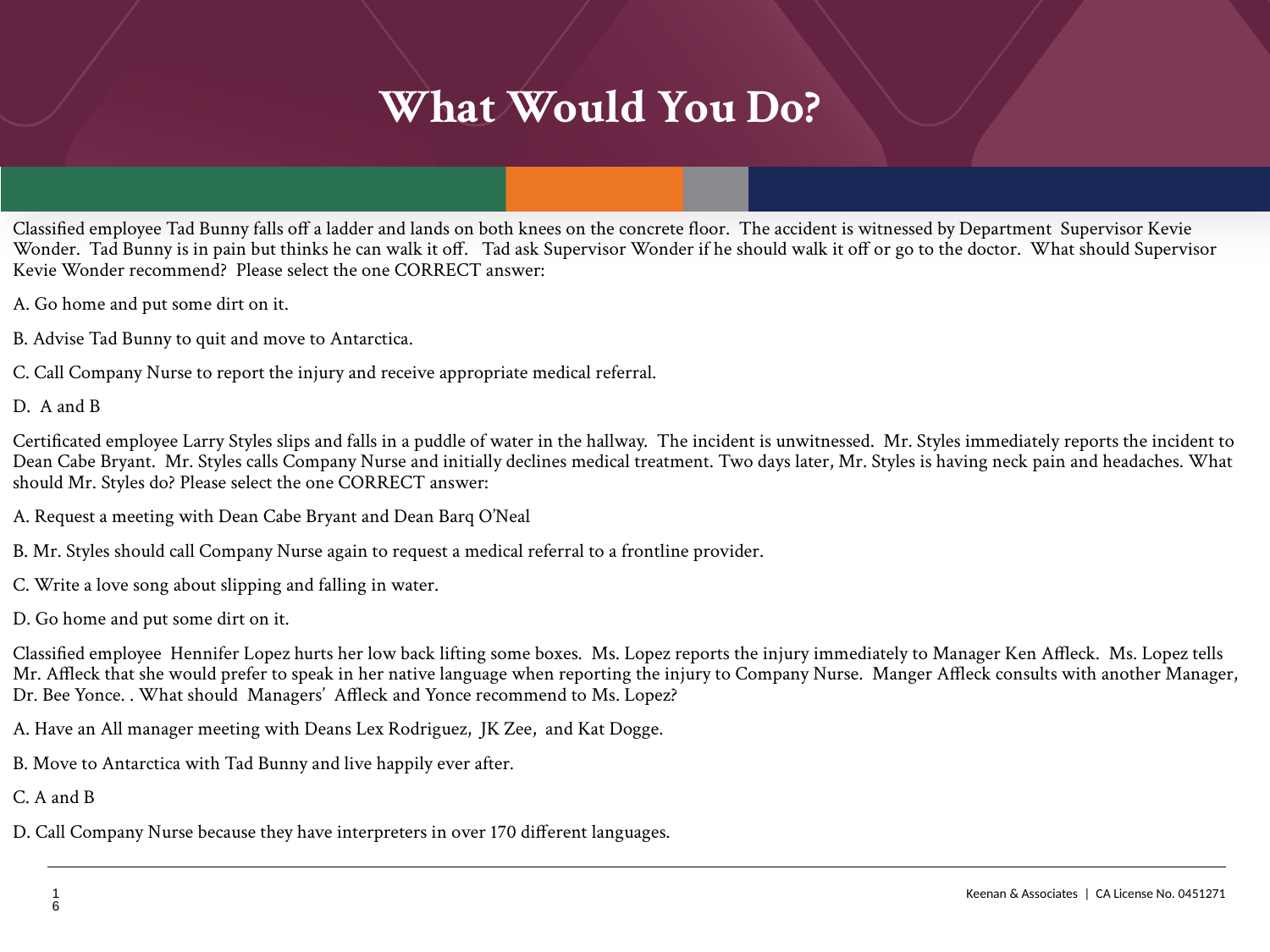

# What Would You Do?
Classified employee Tad Bunny falls off a ladder and lands on both knees on the concrete floor.  The accident is witnessed by Department  Supervisor Kevie Wonder.  Tad Bunny is in pain but thinks he can walk it off.   Tad ask Supervisor Wonder if he should walk it off or go to the doctor.  What should Supervisor Kevie Wonder recommend?  Please select the one CORRECT answer:
A. Go home and put some dirt on it.
B. Advise Tad Bunny to quit and move to Antarctica.
C. Call Company Nurse to report the injury and receive appropriate medical referral.
D.  A and B
Certificated employee Larry Styles slips and falls in a puddle of water in the hallway.  The incident is unwitnessed.  Mr. Styles immediately reports the incident to Dean Cabe Bryant.  Mr. Styles calls Company Nurse and initially declines medical treatment. Two days later, Mr. Styles is having neck pain and headaches. What should Mr. Styles do? Please select the one CORRECT answer:
A. Request a meeting with Dean Cabe Bryant and Dean Barq O’Neal
B. Mr. Styles should call Company Nurse again to request a medical referral to a frontline provider.
C. Write a love song about slipping and falling in water.
D. Go home and put some dirt on it.
Classified employee  Hennifer Lopez hurts her low back lifting some boxes.  Ms. Lopez reports the injury immediately to Manager Ken Affleck.  Ms. Lopez tells Mr. Affleck that she would prefer to speak in her native language when reporting the injury to Company Nurse.  Manger Affleck consults with another Manager,  Dr. Bee Yonce. . What should  Managers’  Affleck and Yonce recommend to Ms. Lopez?
A. Have an All manager meeting with Deans Lex Rodriguez,  JK Zee,  and Kat Dogge.
B. Move to Antarctica with Tad Bunny and live happily ever after.
C. A and B
D. Call Company Nurse because they have interpreters in over 170 different languages.